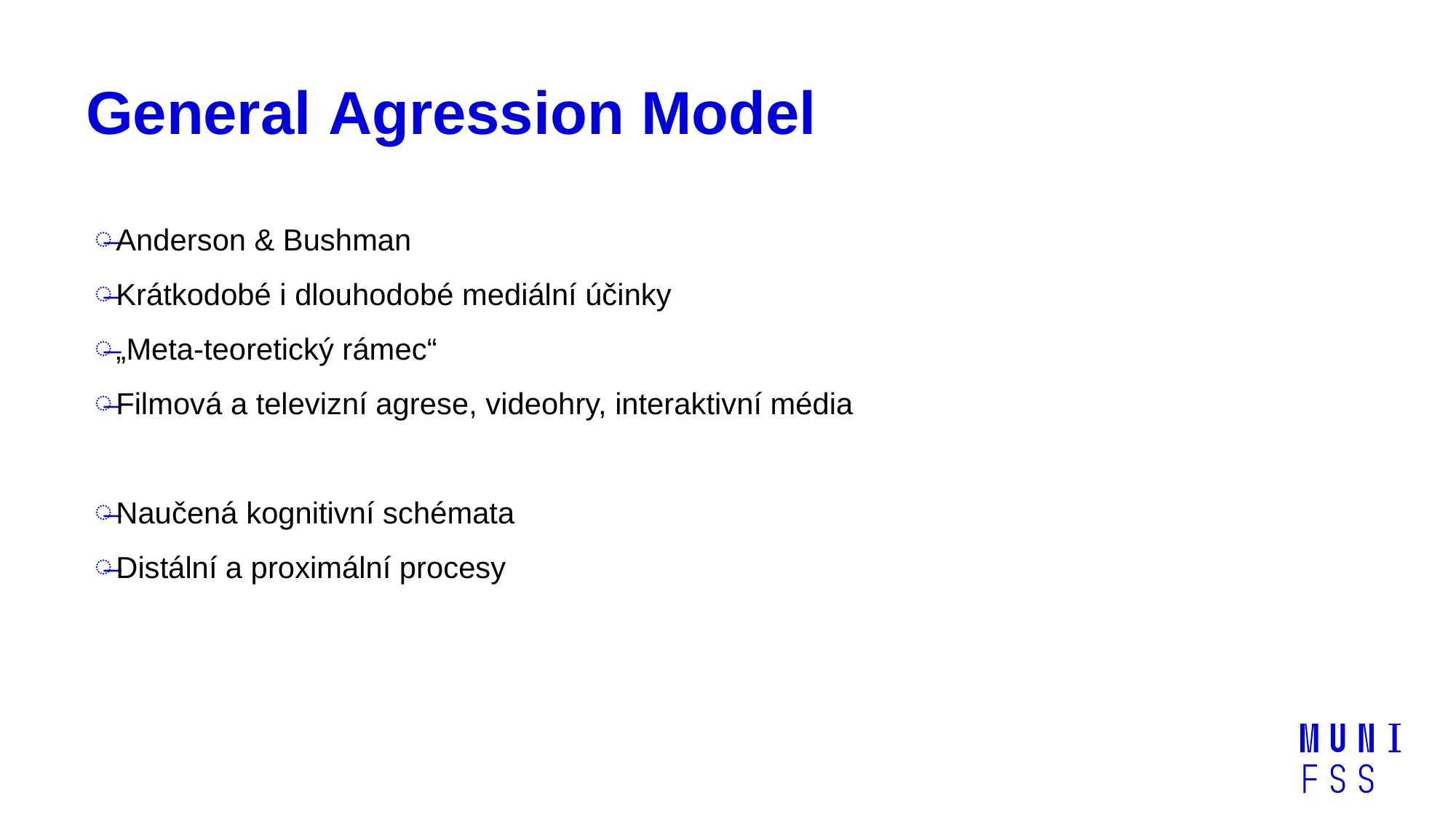

# General Agression Model
Anderson & Bushman
Krátkodobé i dlouhodobé mediální účinky
„Meta-teoretický rámec“
Filmová a televizní agrese, videohry, interaktivní média

Naučená kognitivní schémata
Distální a proximální procesy